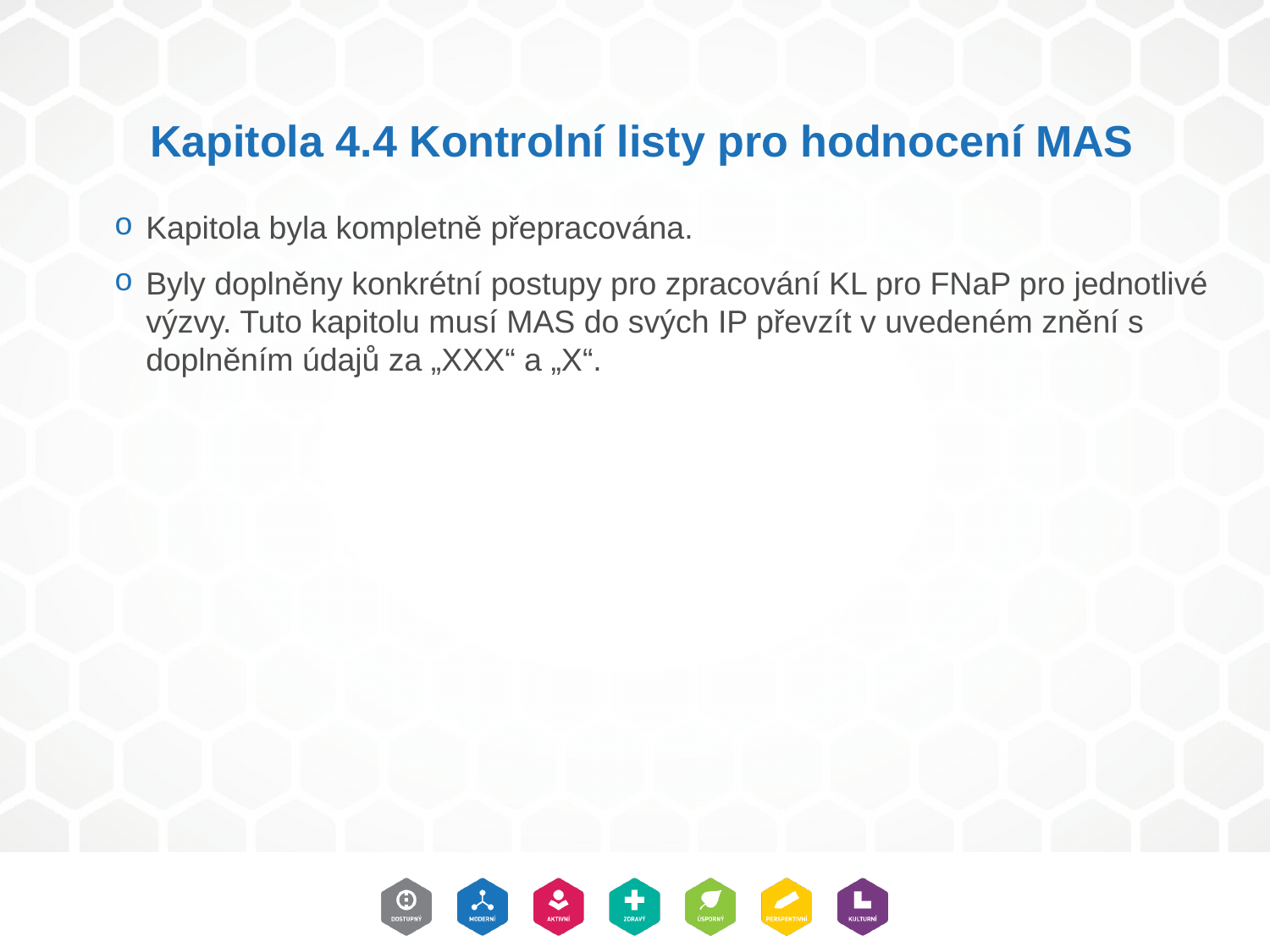

# Kapitola 4.4 Kontrolní listy pro hodnocení MAS
Kapitola byla kompletně přepracována.
Byly doplněny konkrétní postupy pro zpracování KL pro FNaP pro jednotlivé výzvy. Tuto kapitolu musí MAS do svých IP převzít v uvedeném znění s doplněním údajů za „XXX“ a „X“.